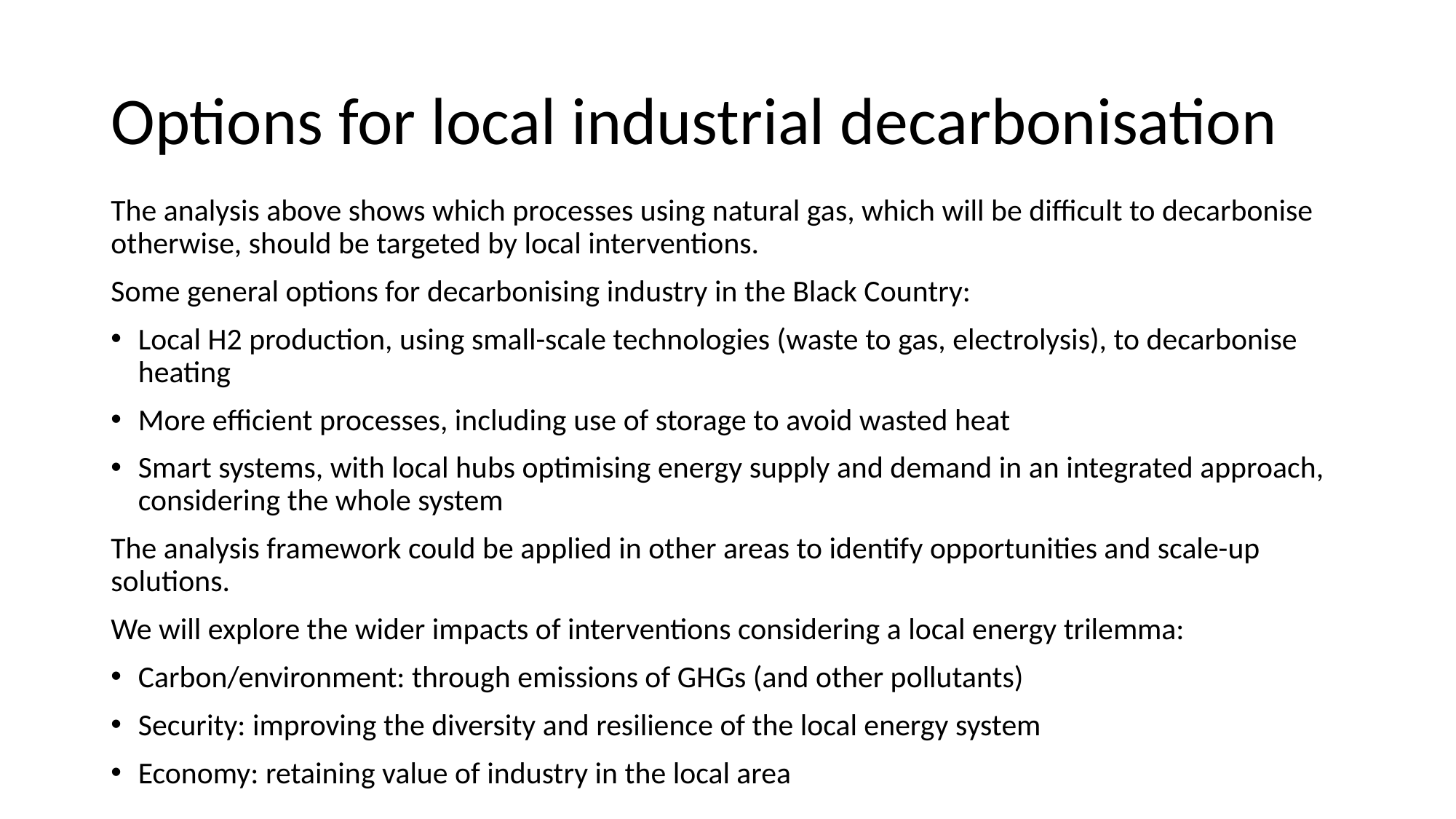

# Options for local industrial decarbonisation
The analysis above shows which processes using natural gas, which will be difficult to decarbonise otherwise, should be targeted by local interventions.
Some general options for decarbonising industry in the Black Country:
Local H2 production, using small-scale technologies (waste to gas, electrolysis), to decarbonise heating
More efficient processes, including use of storage to avoid wasted heat
Smart systems, with local hubs optimising energy supply and demand in an integrated approach, considering the whole system
The analysis framework could be applied in other areas to identify opportunities and scale-up solutions.
We will explore the wider impacts of interventions considering a local energy trilemma:
Carbon/environment: through emissions of GHGs (and other pollutants)
Security: improving the diversity and resilience of the local energy system
Economy: retaining value of industry in the local area